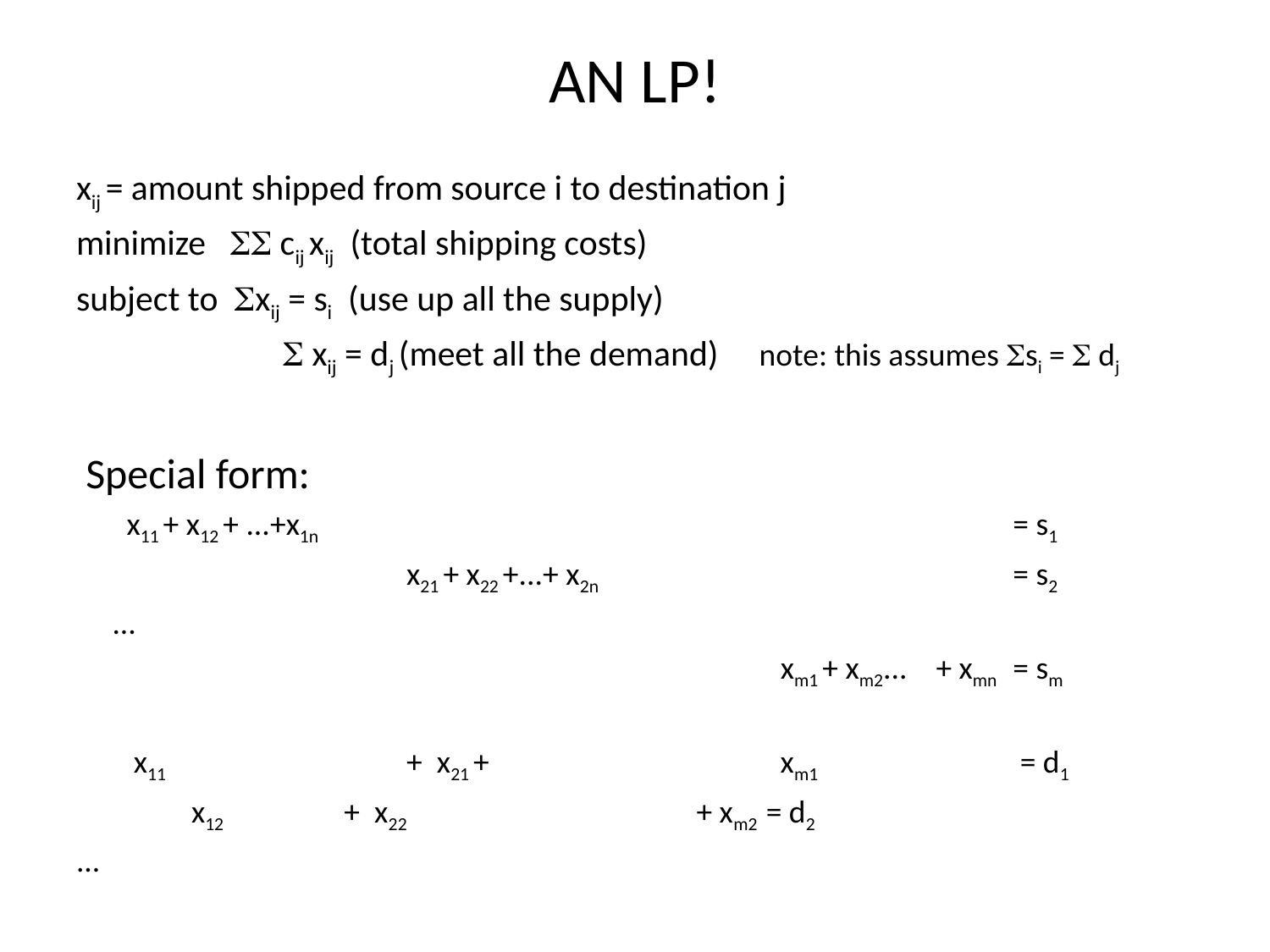

# AN LP!
xij = amount shipped from source i to destination j
minimize   ΣΣ cij xij  (total shipping costs)
subject to  Σxij = si  (use up all the supply)
		    Σ xij = dj (meet all the demand)     note: this assumes Σsi = Σ dj

 Special form:
       x11 + x12 + ...+x1n						= s1
		     	    x21 + x22 +...+ x2n				= s2
     ...
						   xm1 + xm2...    + xmn	= sm

        x11		    +  x21 +			   xm1		 = d1
                x12	             +  x22 		         + xm2	 = d2
...